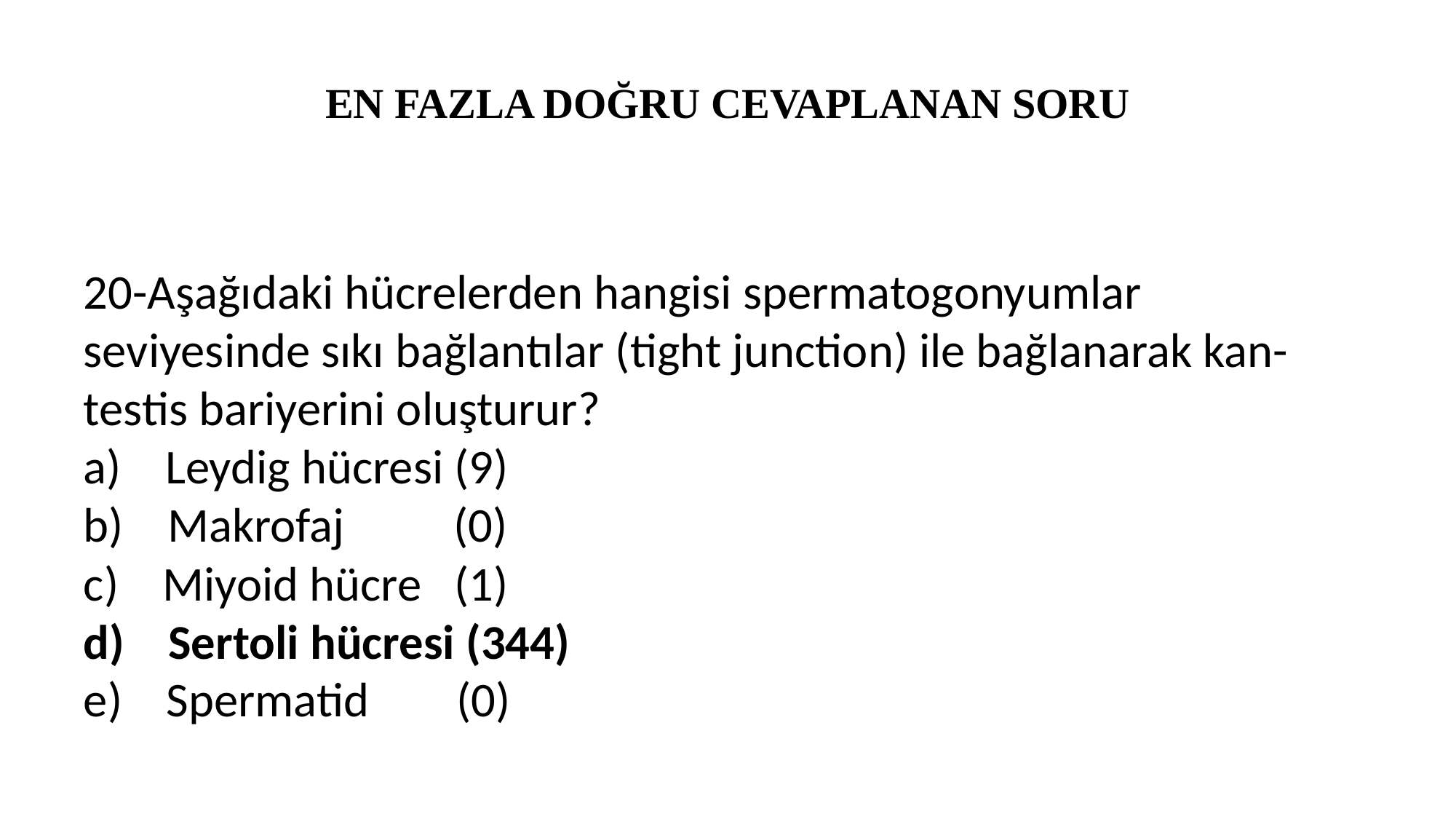

# EN FAZLA DOĞRU CEVAPLANAN SORU

20-Aşağıdaki hücrelerden hangisi spermatogonyumlar seviyesinde sıkı bağlantılar (tight junction) ile bağlanarak kan-testis bariyerini oluşturur?
a)    Leydig hücresi (9)
b)    Makrofaj          (0)
c)    Miyoid hücre   (1)
d)    Sertoli hücresi (344)
e)    Spermatid        (0)